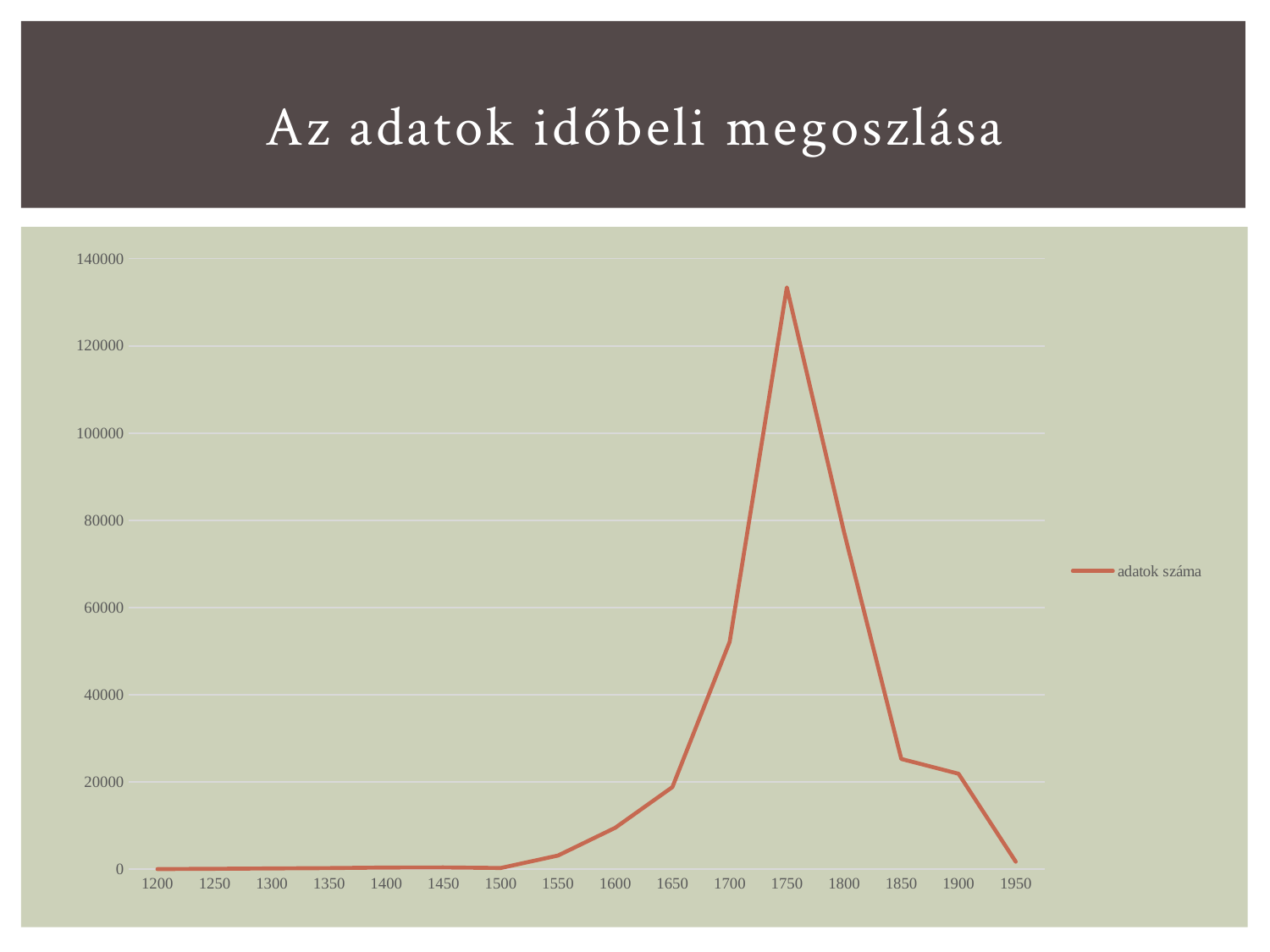

Az adatok időbeli megoszlása

### Chart

| Category | adatok száma |
|---|---|
| 1200 | 10.0 |
| 1250 | 77.0 |
| 1300 | 154.0 |
| 1350 | 234.0 |
| 1400 | 361.0 |
| 1450 | 384.0 |
| 1500 | 256.0 |
| 1550 | 3111.0 |
| 1600 | 9489.0 |
| 1650 | 18810.0 |
| 1700 | 52117.0 |
| 1750 | 133415.0 |
| 1800 | 77257.0 |
| 1850 | 25262.0 |
| 1900 | 21871.0 |
| 1950 | 1706.0 |